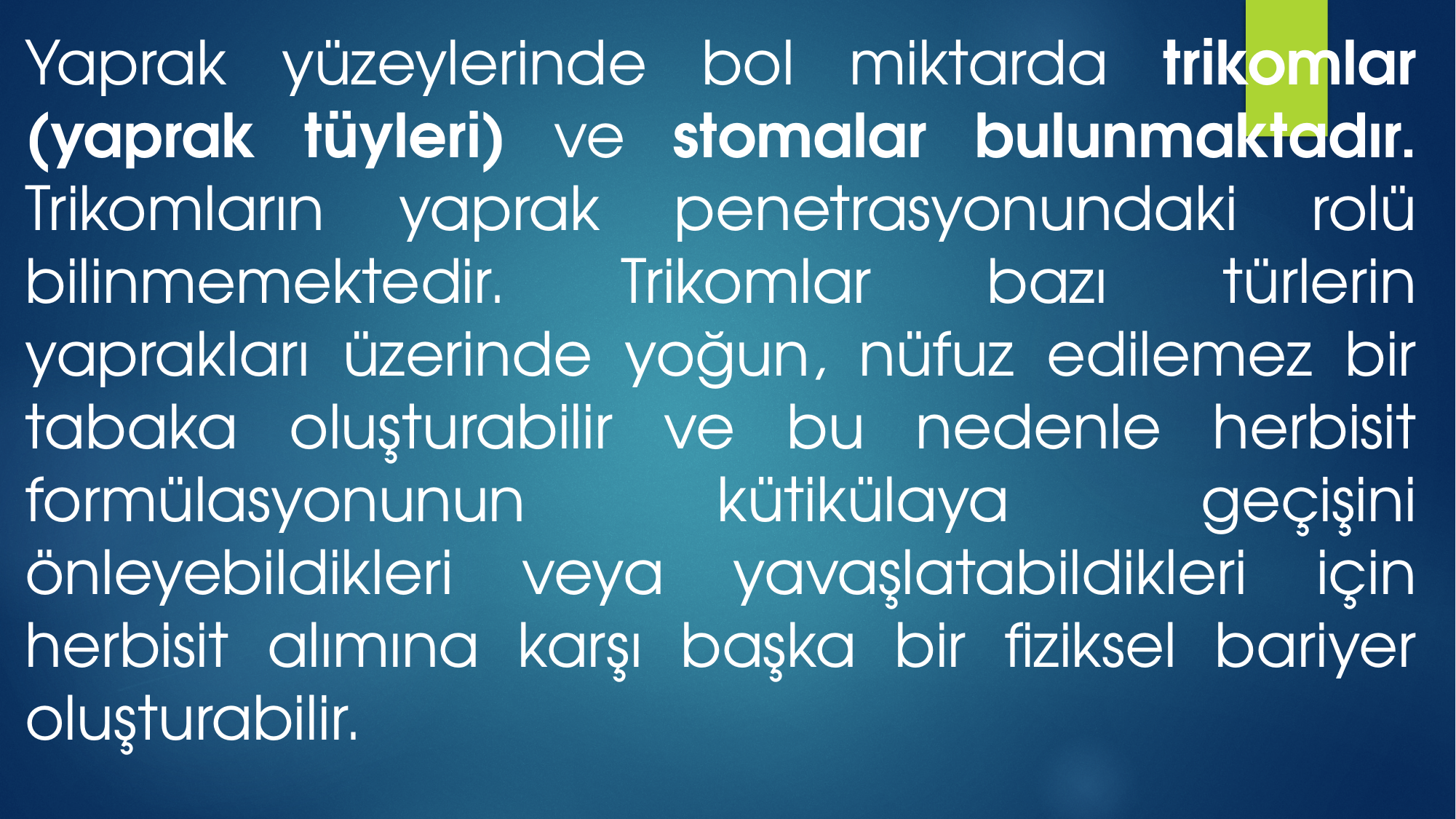

Yaprak yüzeylerinde bol miktarda trikomlar (yaprak tüyleri) ve stomalar bulunmaktadır. Trikomların yaprak penetrasyonundaki rolü bilinmemektedir. Trikomlar bazı türlerin yaprakları üzerinde yoğun, nüfuz edilemez bir tabaka oluşturabilir ve bu nedenle herbisit formülasyonunun kütikülaya geçişini önleyebildikleri veya yavaşlatabildikleri için herbisit alımına karşı başka bir fiziksel bariyer oluşturabilir.